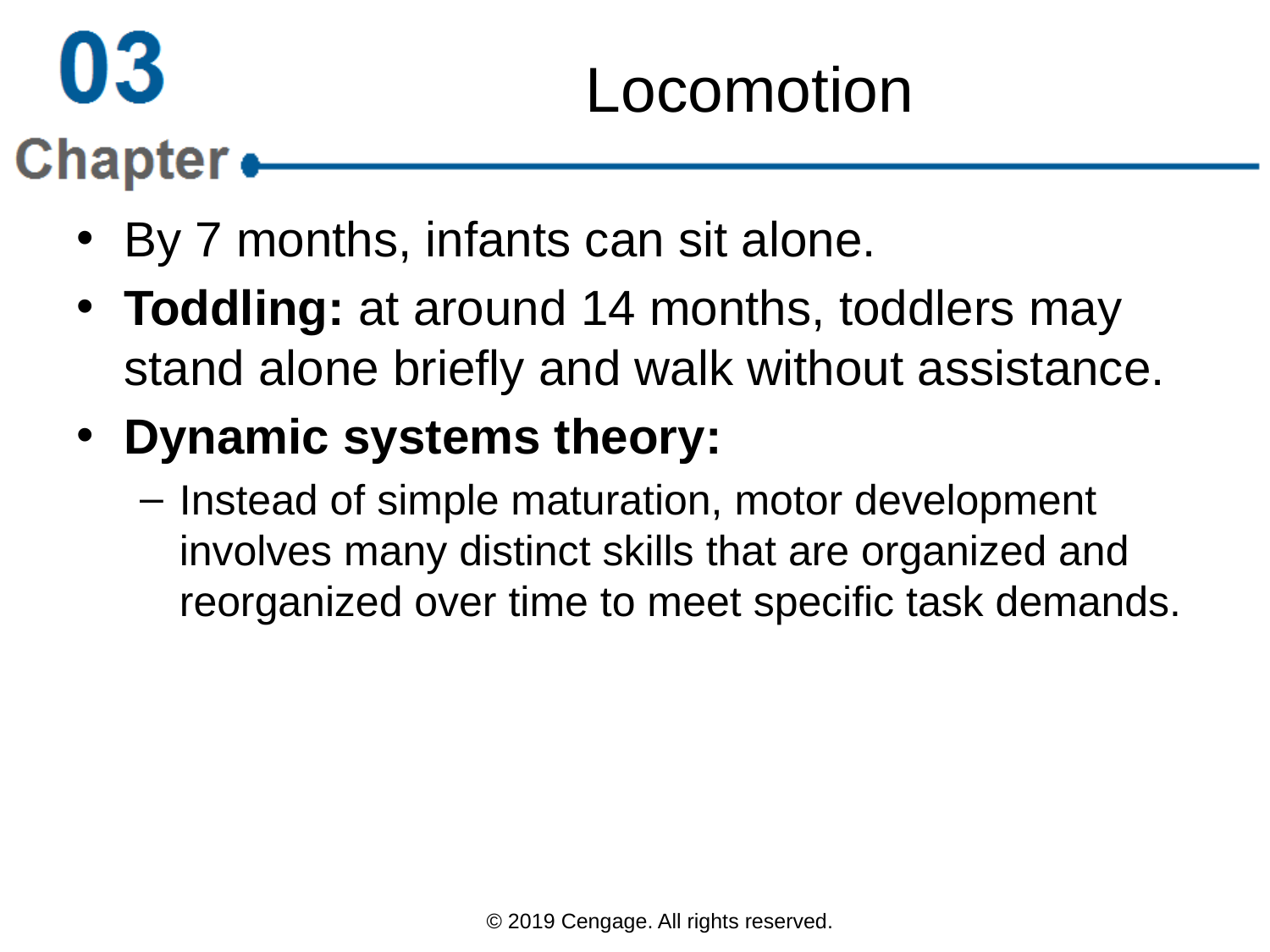

# Locomotion
By 7 months, infants can sit alone.
Toddling: at around 14 months, toddlers may stand alone briefly and walk without assistance.
Dynamic systems theory:
Instead of simple maturation, motor development involves many distinct skills that are organized and reorganized over time to meet specific task demands.